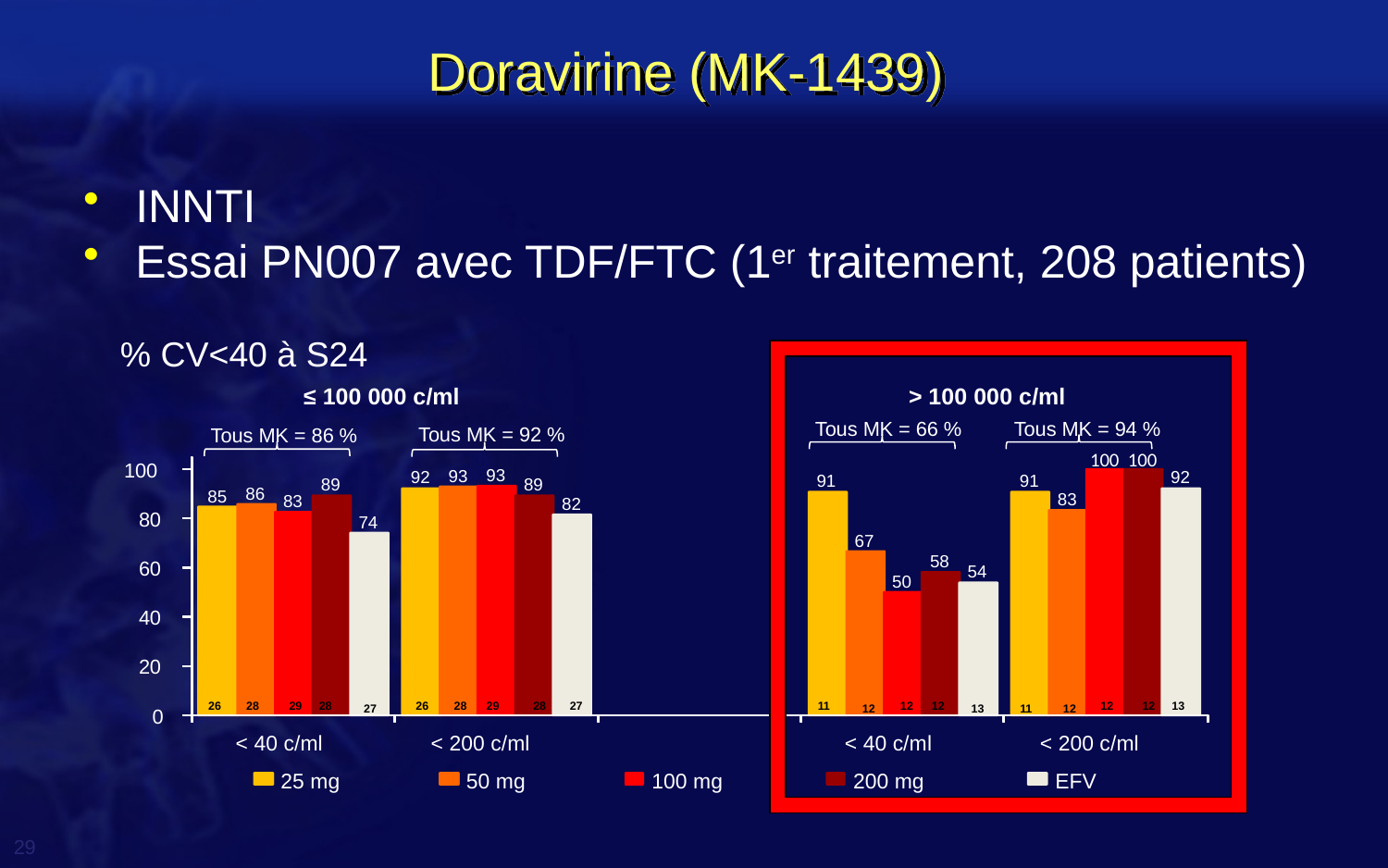

# Doravirine (MK-1439)
INNTI
Essai PN007 avec TDF/FTC (1er traitement, 208 patients)

% CV<40 à S24

≤ 100 000 c/ml
> 100 000 c/ml

Tous MK = 66 %
Tous MK = 94 %
Tous MK = 92 %
Tous MK = 86 %
100
100

100
93
93
92
92

91
91
89
89
86
85

83
83

82

80

74

67

58

60
54
50

40
20
27
12
13
11
12
26
28
29
28
26
28
29
28
27
11
12
12
12
12
13
0

< 40 c/ml
< 200 c/ml
< 40 c/ml
< 200 c/ml
25 mg
100 mg
200 mg
EFV
50 mg